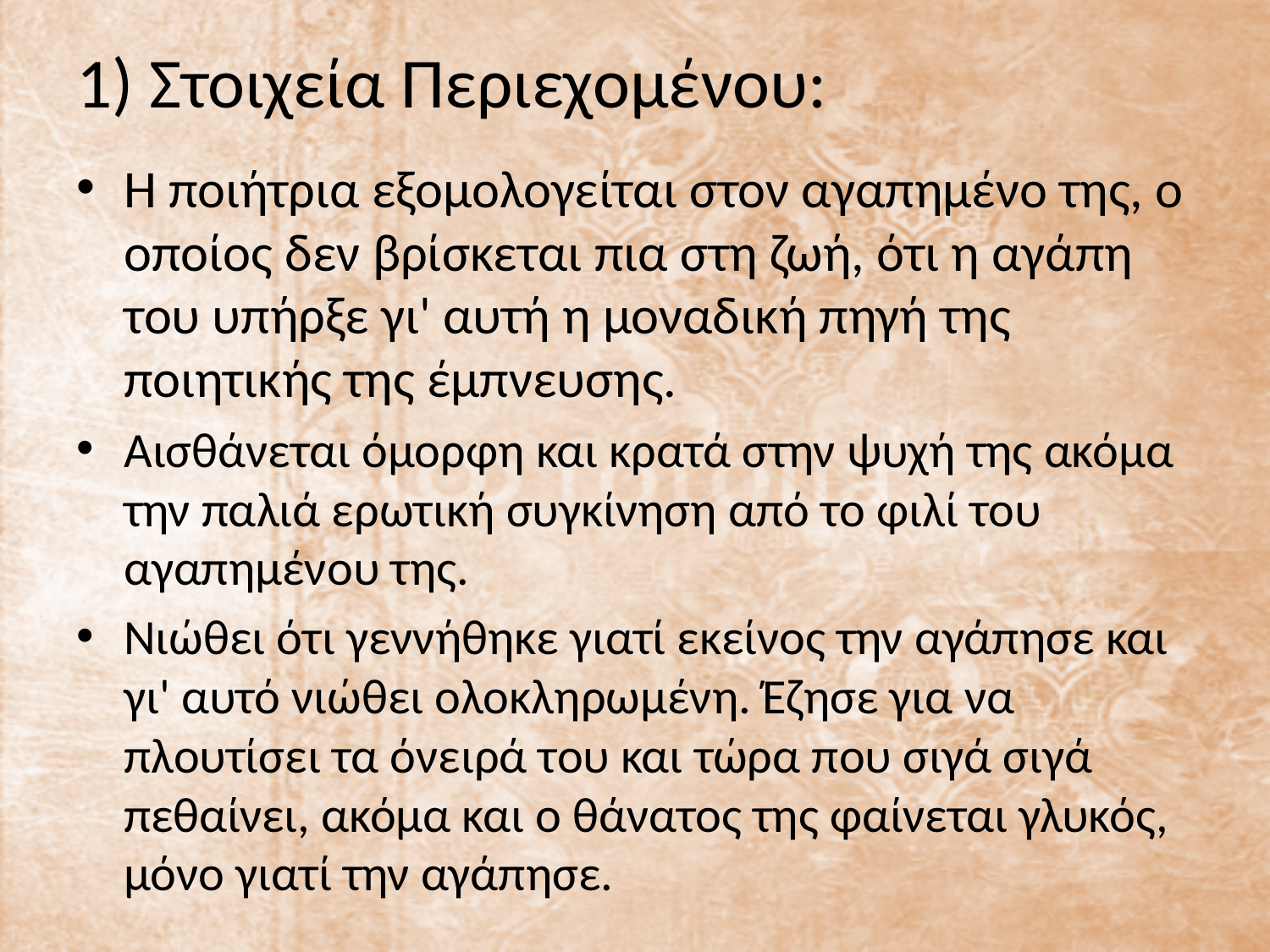

# 1) Στοιχεία Περιεχομένου:
Η ποιήτρια εξομολογείται στον αγαπημένο της, ο οποίος δεν βρίσκεται πια στη ζωή, ότι η αγάπη του υπήρξε γι' αυτή η μοναδική πηγή της ποιητικής της έμπνευσης.
Αισθάνεται όμορφη και κρατά στην ψυχή της ακόμα την παλιά ερωτική συγκίνηση από το φιλί του αγαπημένου της.
Νιώθει ότι γεννήθηκε γιατί εκείνος την αγάπησε και γι' αυτό νιώθει ολοκληρωμένη. Έζησε για να πλουτίσει τα όνειρά του και τώρα που σιγά σιγά πεθαίνει, ακόμα και ο θάνατος της φαίνεται γλυκός, μόνο γιατί την αγάπησε.